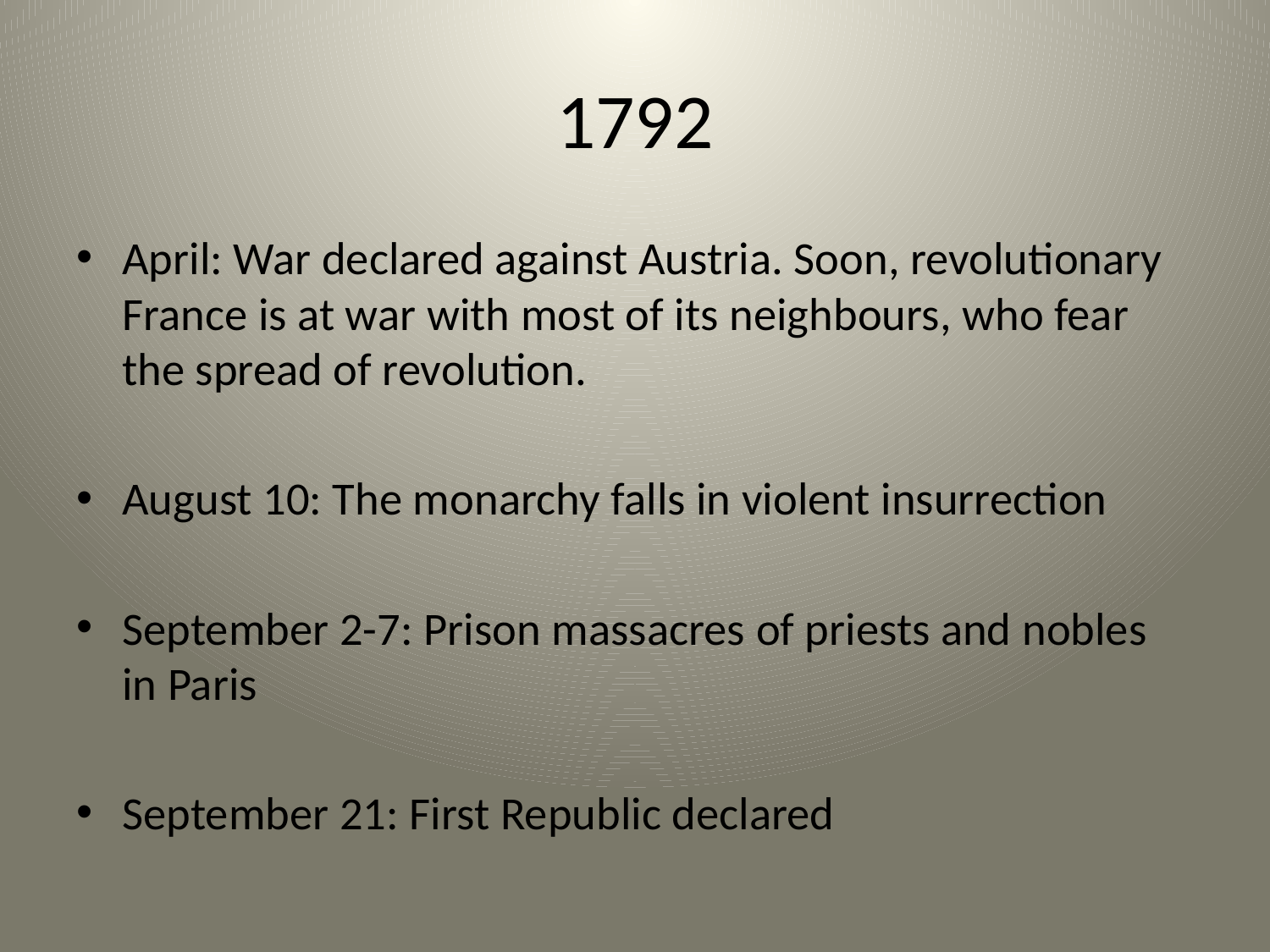

# 1792
April: War declared against Austria. Soon, revolutionary France is at war with most of its neighbours, who fear the spread of revolution.

August 10: The monarchy falls in violent insurrection

September 2-7: Prison massacres of priests and nobles in Paris

September 21: First Republic declared